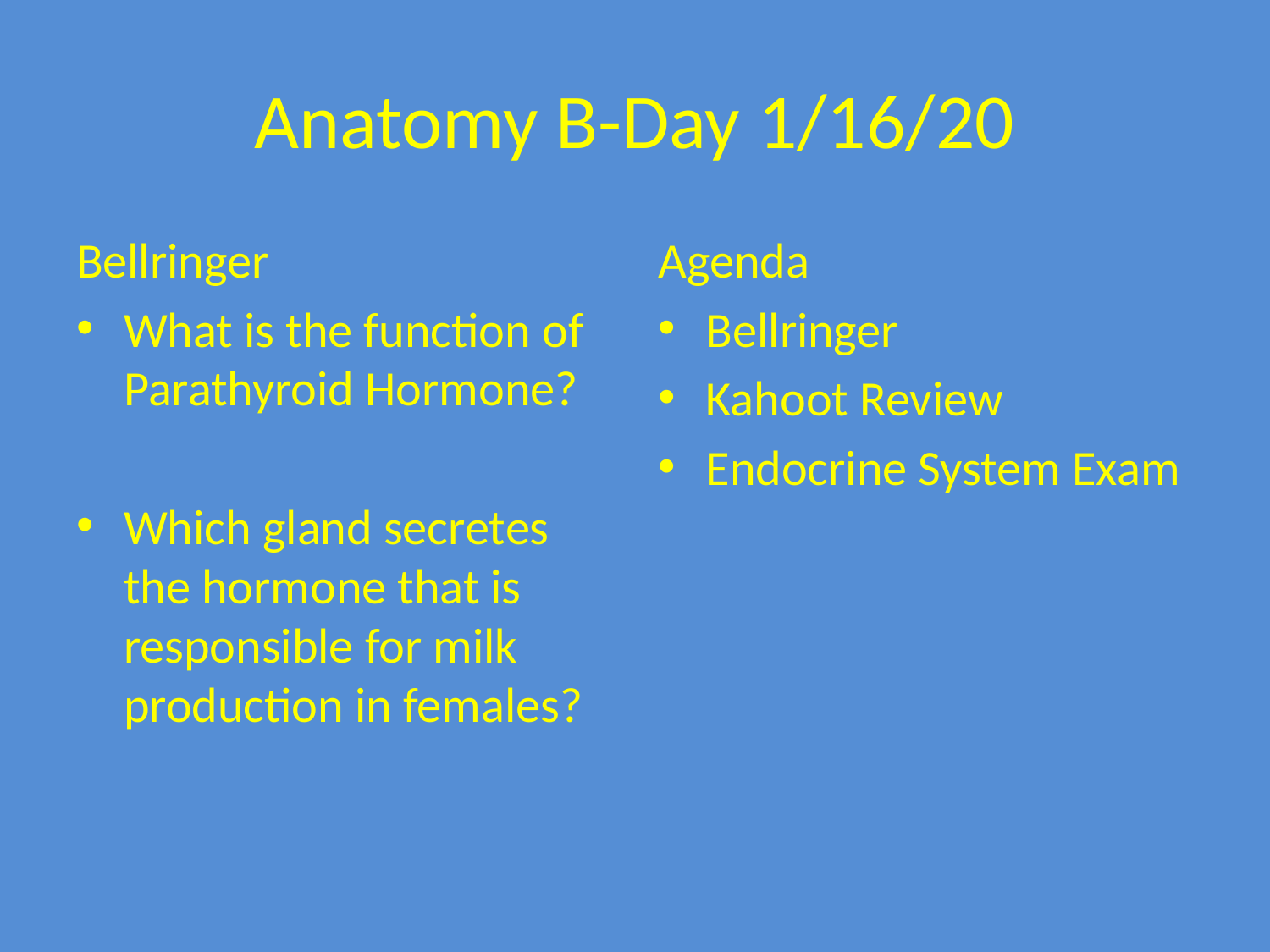

# Anatomy B-Day 1/16/20
Bellringer
What is the function of Parathyroid Hormone?

Which gland secretes the hormone that is responsible for milk production in females?

Agenda
Bellringer
Kahoot Review
Endocrine System Exam